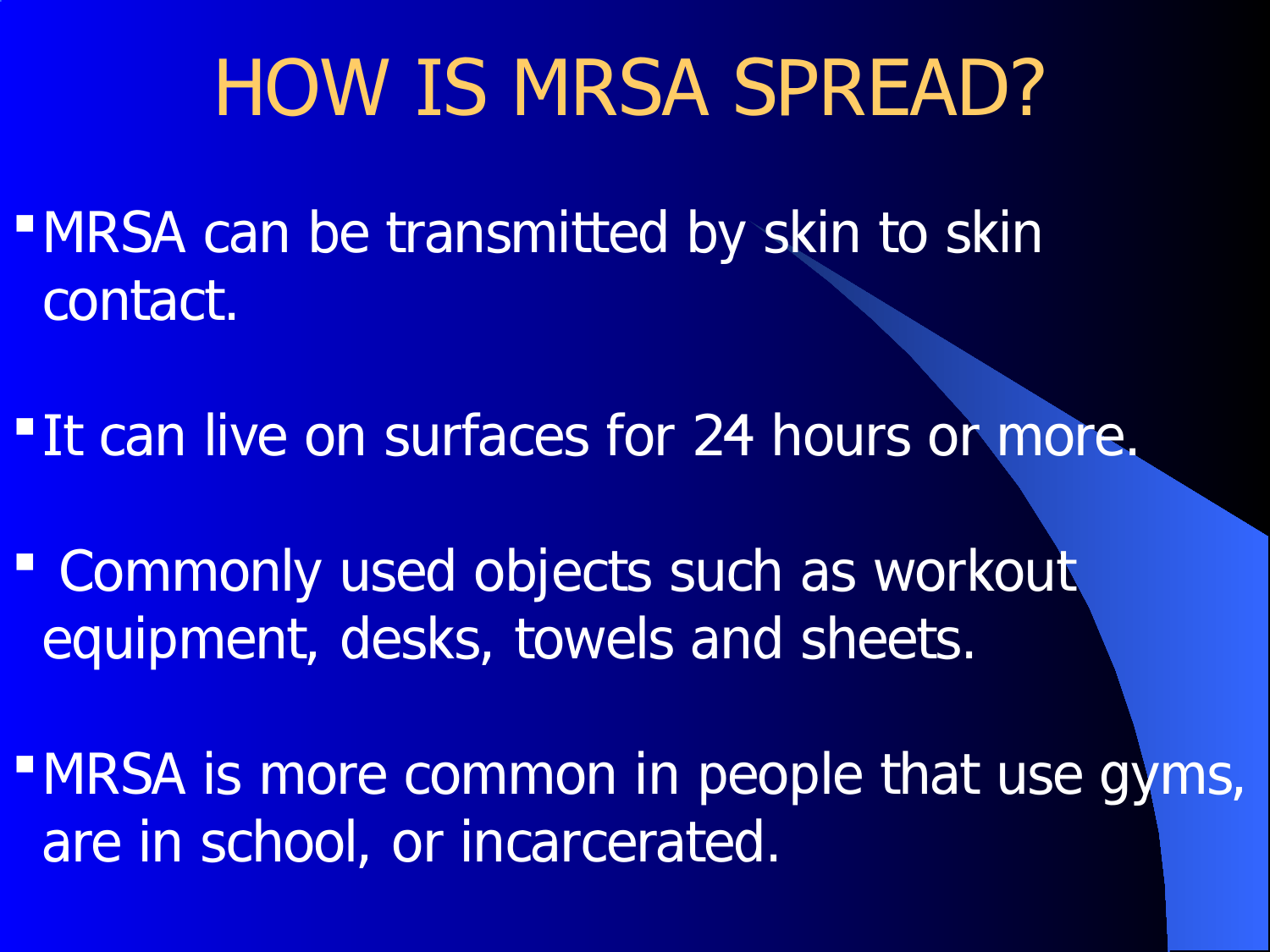

HOW IS MRSA SPREAD?
MRSA can be transmitted by skin to skin contact.

It can live on surfaces for 24 hours or more.

 Commonly used objects such as workout equipment, desks, towels and sheets.

MRSA is more common in people that use gyms, are in school, or incarcerated.